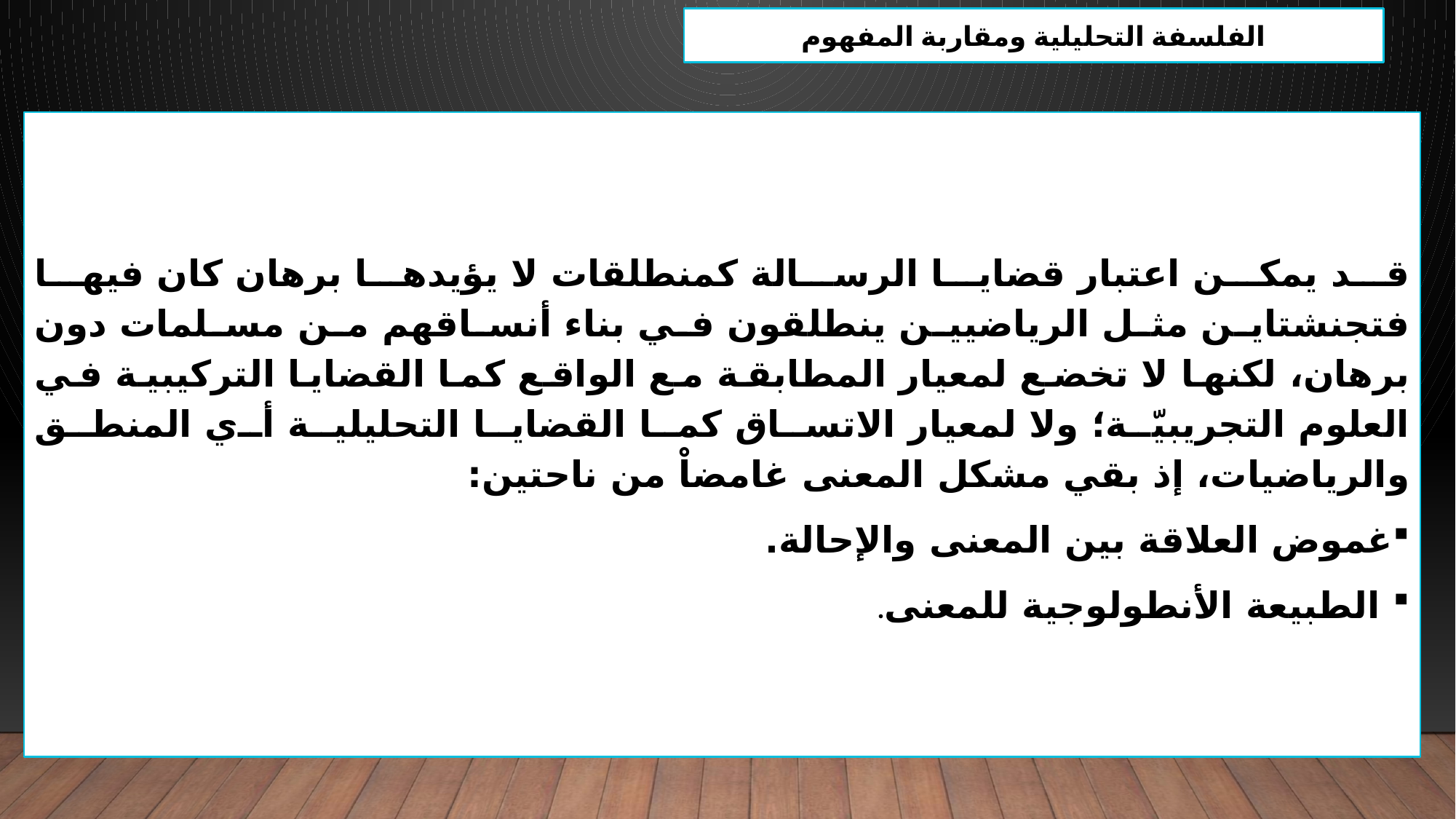

الفلسفة التحليلية ومقاربة المفهوم
قد يمكن اعتبار قضايا الرسالة كمنطلقات لا يؤيدها برهان كان فيها فتجنشتاين مثل الرياضيين ينطلقون في بناء أنساقهم من مسلمات دون برهان، لكنها لا تخضع لمعيار المطابقة مع الواقع كما القضايا التركيبية في العلوم التجريبيّة؛ ولا لمعيار الاتساق كما القضايا التحليلية أي المنطق والرياضيات، إذ بقي مشكل المعنى غامضاْ من ناحتين:
غموض العلاقة بين المعنى والإحالة.
 الطبيعة الأنطولوجية للمعنى.